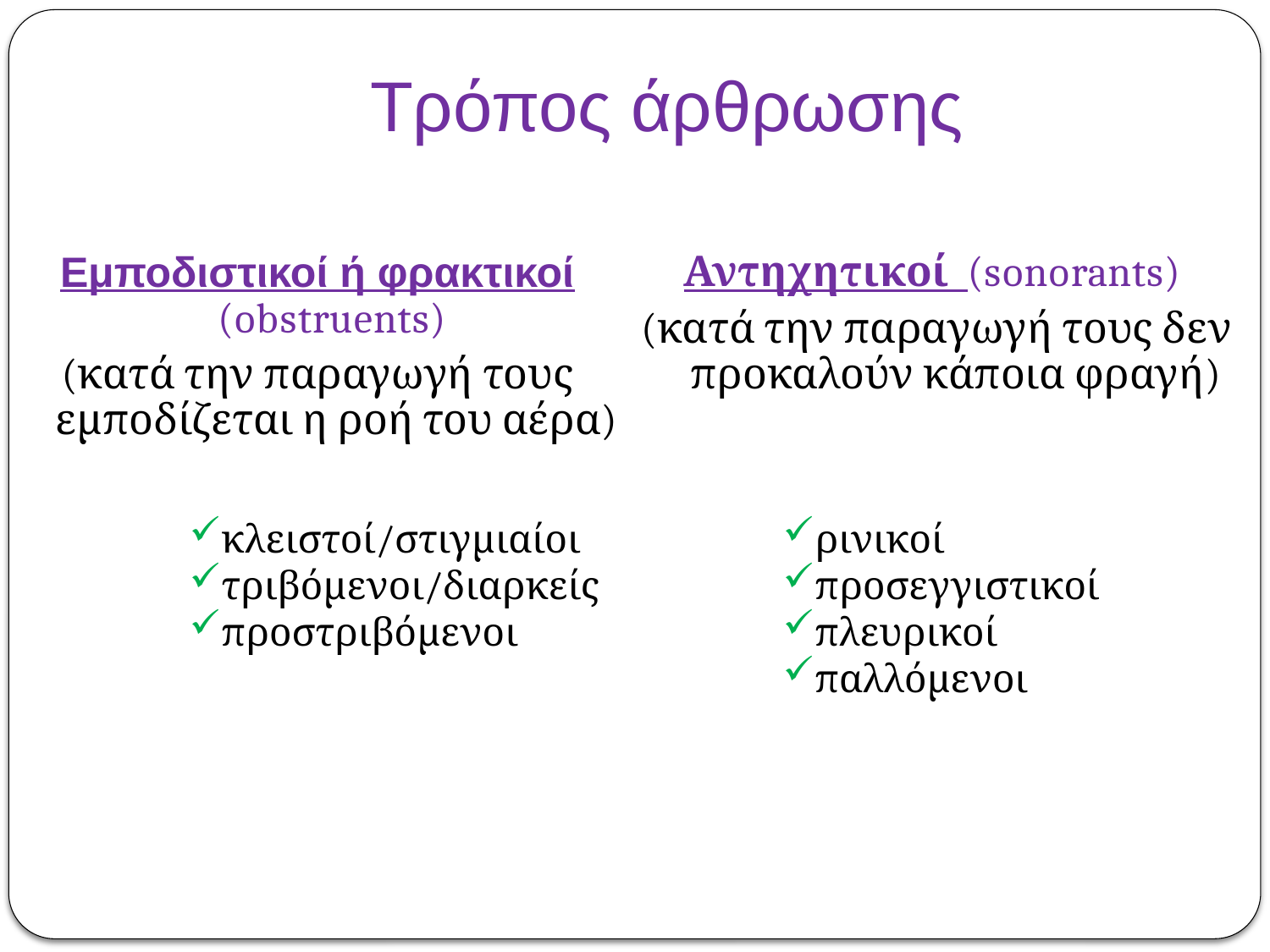

# Τρόπος άρθρωσης
Εμποδιστικοί ή φρακτικοί (obstruents)
(κατά την παραγωγή τους εμποδίζεται η ροή του αέρα)

Αντηχητικοί  (sonorants)
(κατά την παραγωγή τους δεν προκαλούν κάποια φραγή)
κλειστοί/στιγμιαίοι
τριβόμενοι/διαρκείς
προστριβόμενοι
ρινικοί
προσεγγιστικοί
πλευρικοί
παλλόμενοι